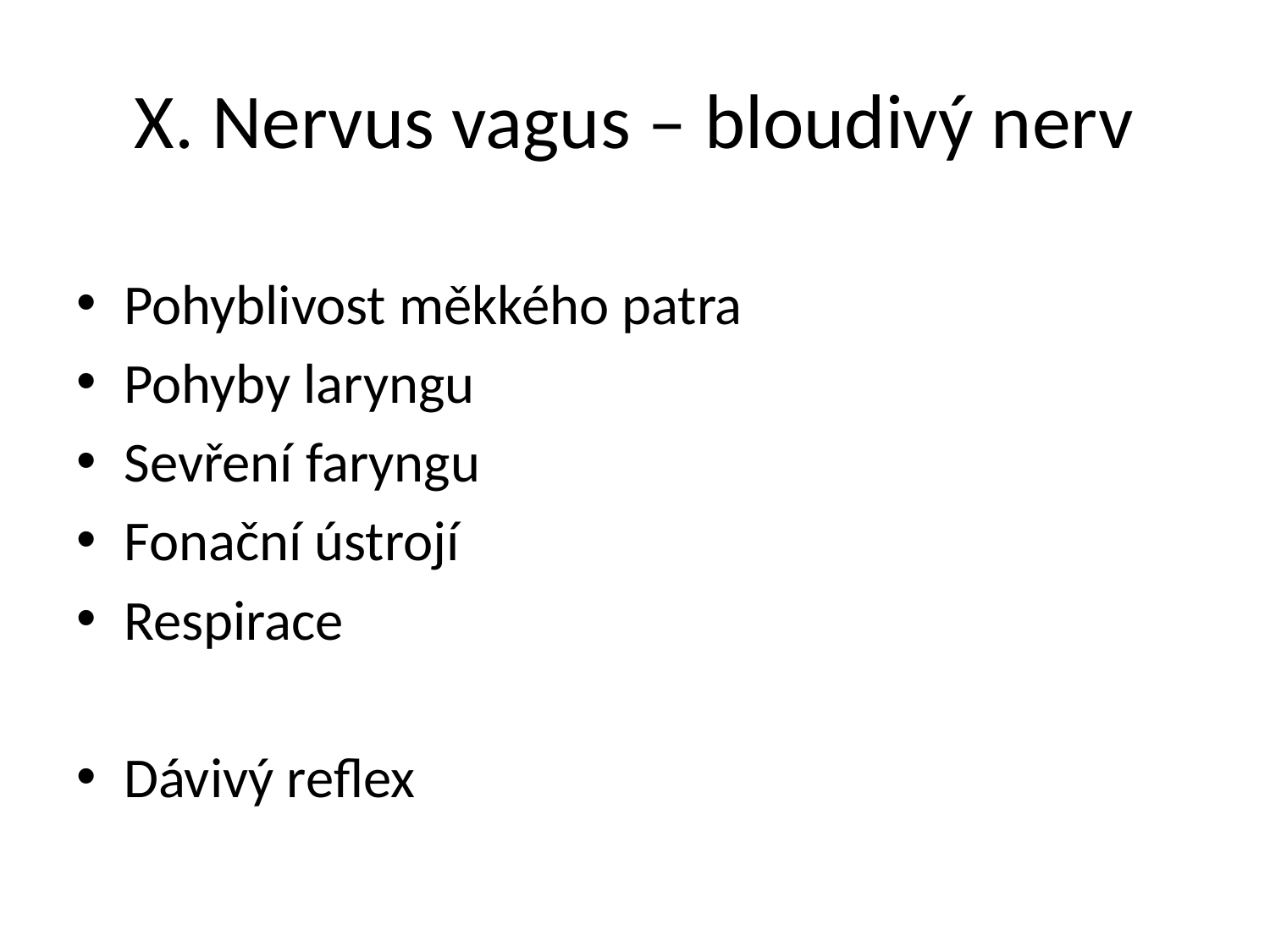

# X. Nervus vagus – bloudivý nerv
Pohyblivost měkkého patra
Pohyby laryngu
Sevření faryngu
Fonační ústrojí
Respirace

Dávivý reflex